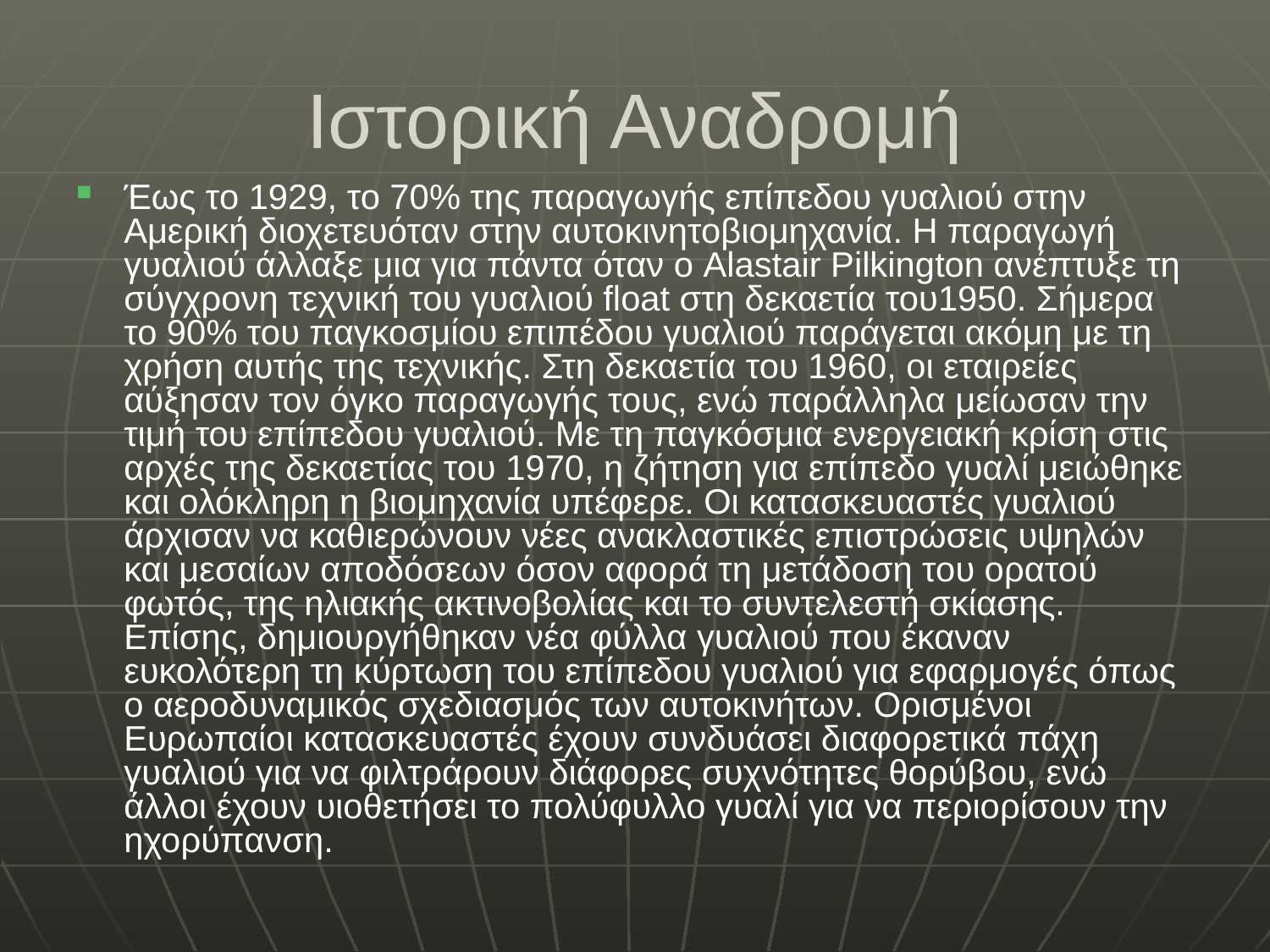

# Ιστορική Αναδρομή
Έως το 1929, το 70% της παραγωγής επίπεδου γυαλιού στην Αμερική διοχετευόταν στην αυτοκινητοβιομηχανία. Η παραγωγή γυαλιού άλλαξε μια για πάντα όταν ο Alastair Pilkington ανέπτυξε τη σύγχρονη τεχνική του γυαλιού float στη δεκαετία του1950. Σήμερα το 90% του παγκοσμίου επιπέδου γυαλιού παράγεται ακόμη με τη χρήση αυτής της τεχνικής. Στη δεκαετία του 1960, οι εταιρείες αύξησαν τον όγκο παραγωγής τους, ενώ παράλληλα μείωσαν την τιμή του επίπεδου γυαλιού. Με τη παγκόσμια ενεργειακή κρίση στις αρχές της δεκαετίας του 1970, η ζήτηση για επίπεδο γυαλί μειώθηκε και ολόκληρη η βιομηχανία υπέφερε. Οι κατασκευαστές γυαλιού άρχισαν να καθιερώνουν νέες ανακλαστικές επιστρώσεις υψηλών και μεσαίων αποδόσεων όσον αφορά τη μετάδοση του ορατού φωτός, της ηλιακής ακτινοβολίας και το συντελεστή σκίασης. Επίσης, δημιουργήθηκαν νέα φύλλα γυαλιού που έκαναν ευκολότερη τη κύρτωση του επίπεδου γυαλιού για εφαρμογές όπως ο αεροδυναμικός σχεδιασμός των αυτοκινήτων. Ορισμένοι Ευρωπαίοι κατασκευαστές έχουν συνδυάσει διαφορετικά πάχη γυαλιού για να φιλτράρουν διάφορες συχνότητες θορύβου, ενώ άλλοι έχουν υιοθετήσει το πολύφυλλο γυαλί για να περιορίσουν την ηχορύπανση.